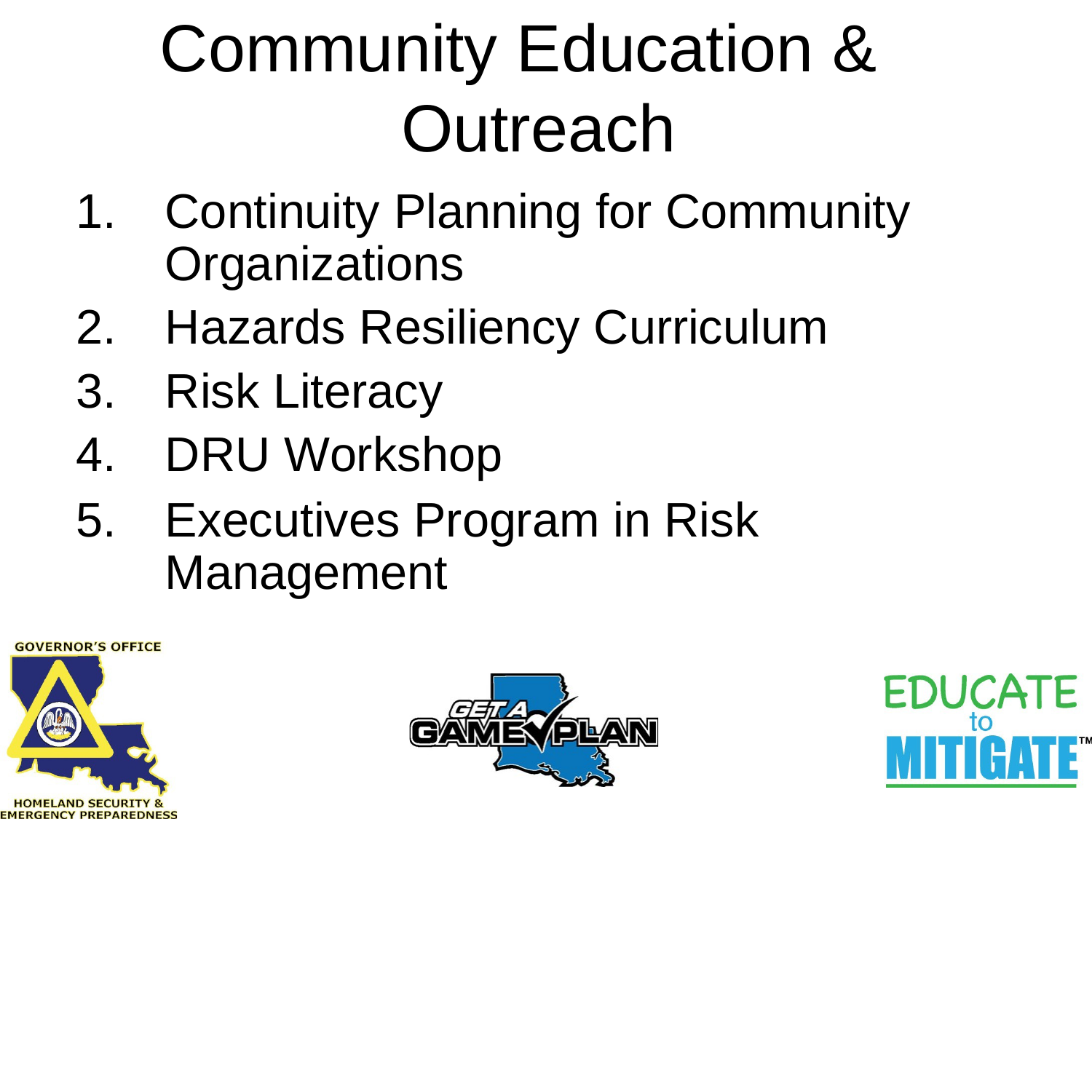

# Community Education & Outreach
Continuity Planning for Community Organizations
Hazards Resiliency Curriculum
Risk Literacy
DRU Workshop

Executives Program in Risk Management